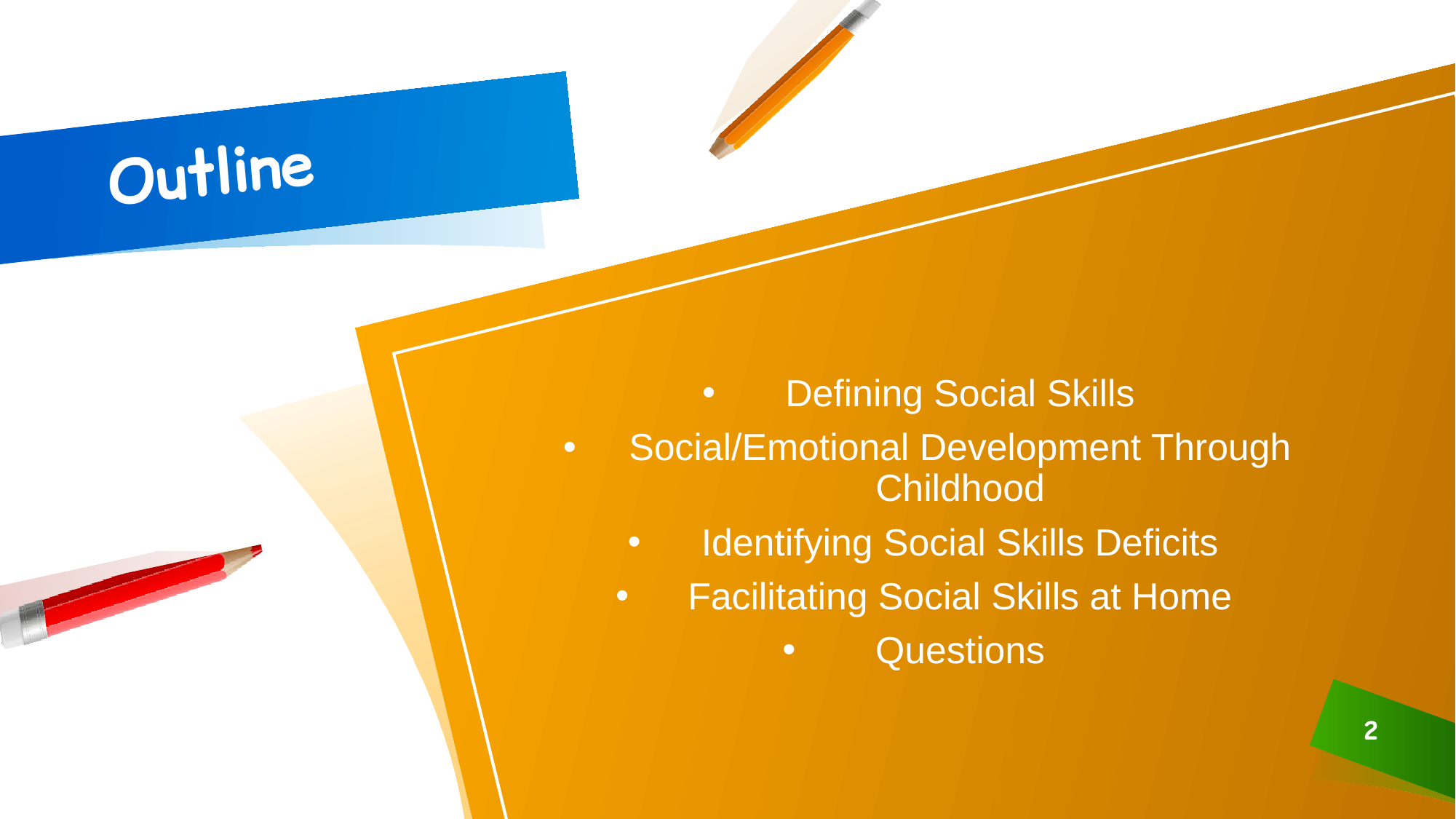

# Outline
Defining Social Skills
Social/Emotional Development Through Childhood
Identifying Social Skills Deficits
Facilitating Social Skills at Home
Questions
2